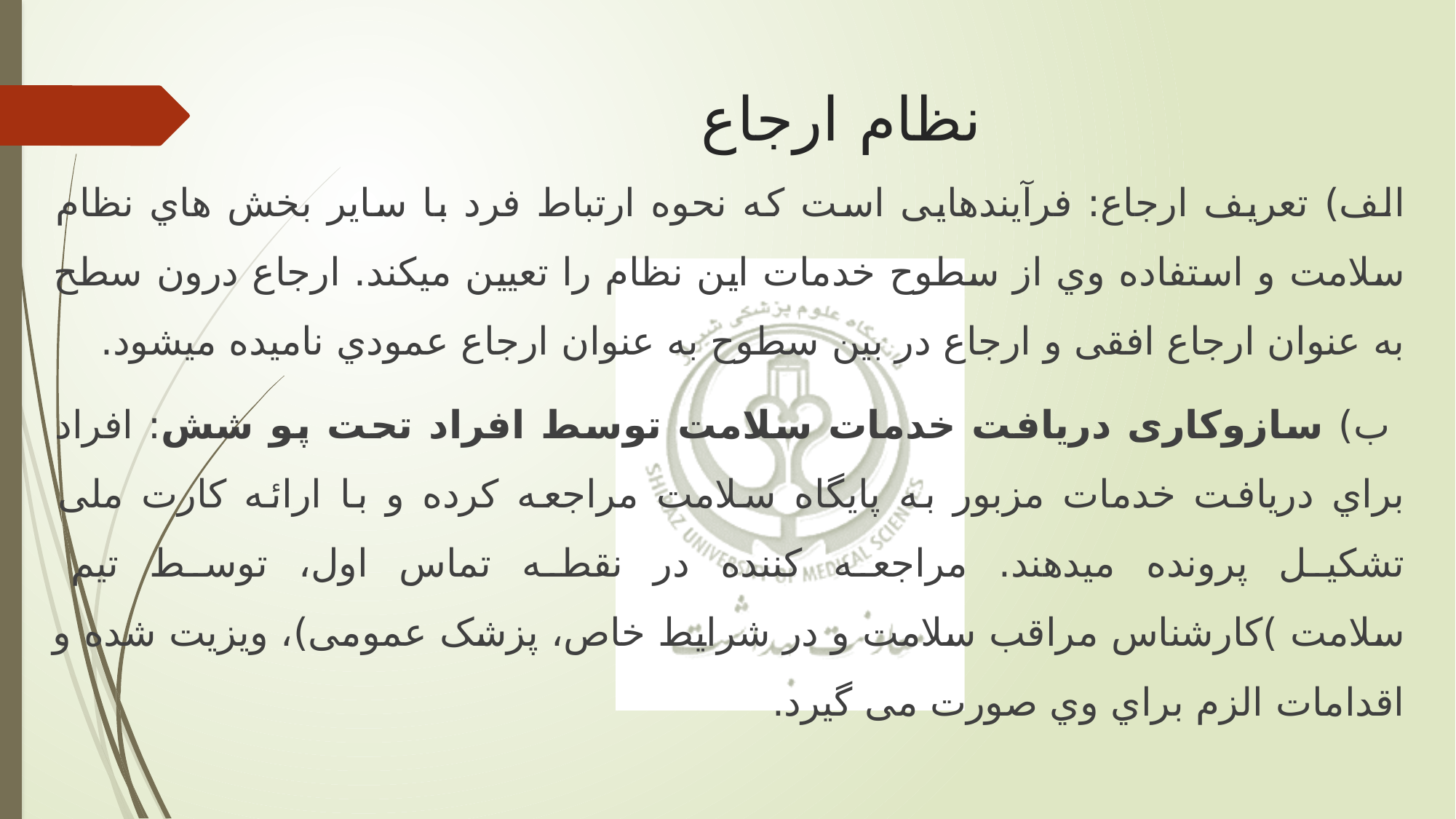

# نظام ارجاع
الف) تعریف ارجاع: فرآيندهايی است که نحوه ارتباط فرد با ساير بخش هاي نظام سلامت و استفاده وي از سطوح خدمات اين نظام را تعیین میکند. ارجاع درون سطح به عنوان ارجاع افقی و ارجاع در بین سطوح به عنوان ارجاع عمودي نامیده میشود.
 ب) سازوکاری دریافت خدمات سلامت توسط افراد تحت پو شش: افراد براي دريافت خدمات مزبور به پايگاه سلامت مراجعه کرده و با ارائه کارت ملی تشکیل پرونده میدهند. مراجعه کننده در نقطه تماس اول، توسط تیم سلامت )کارشناس مراقب سلامت و در شرايط خاص، پزشک عمومی)، ويزيت شده و اقدامات الزم براي وي صورت می گیرد.